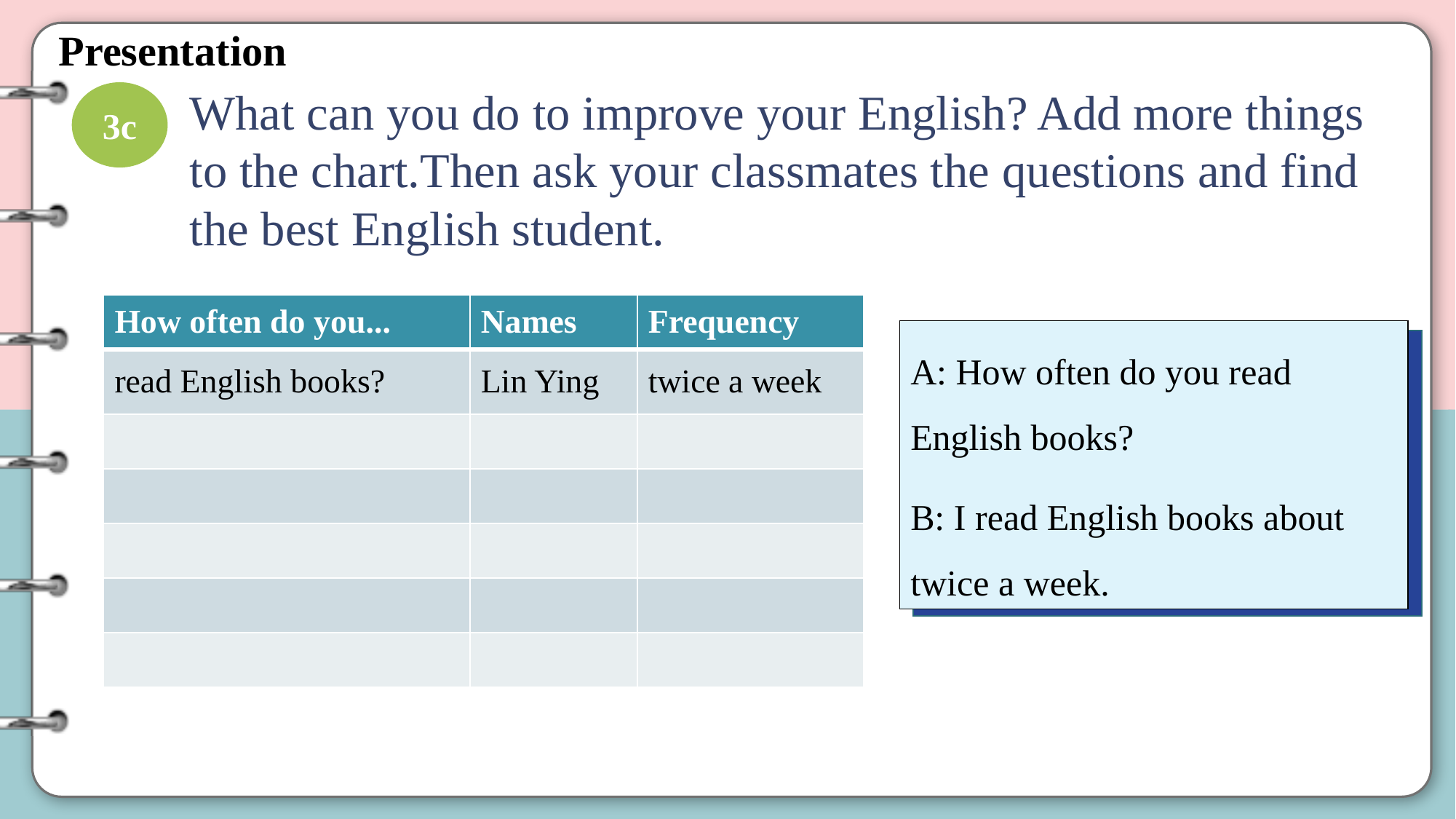

Presentation
What can you do to improve your English? Add more things to the chart.Then ask your classmates the questions and find the best English student.
3c
| How often do you... | Names | Frequency |
| --- | --- | --- |
| read English books? | Lin Ying | twice a week |
|  |  |  |
|  |  |  |
|  |  |  |
|  |  |  |
|  |  |  |
A: How often do you read English books?
B: I read English books about twice a week.